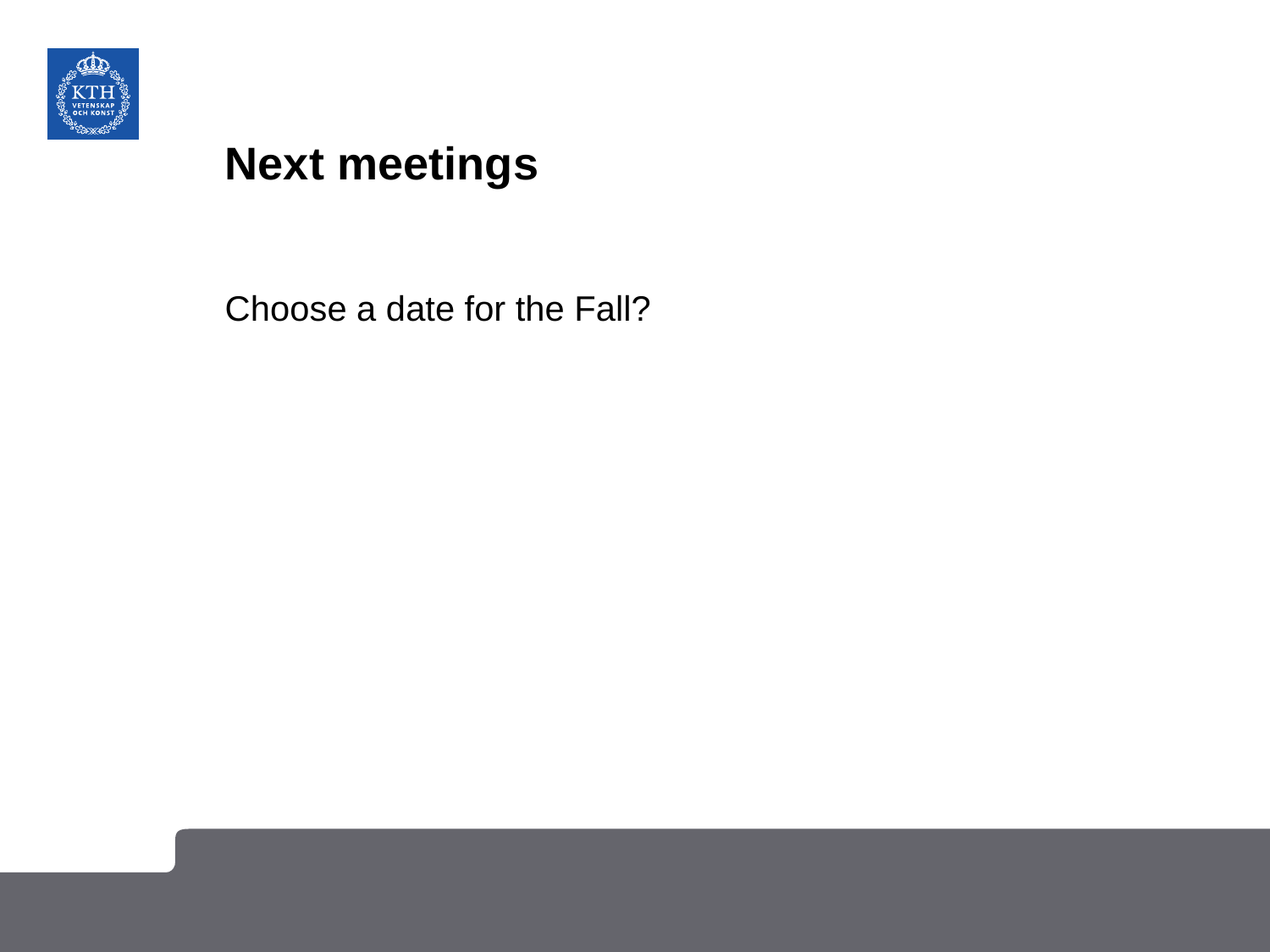

# Next meetings
Choose a date for the Fall?